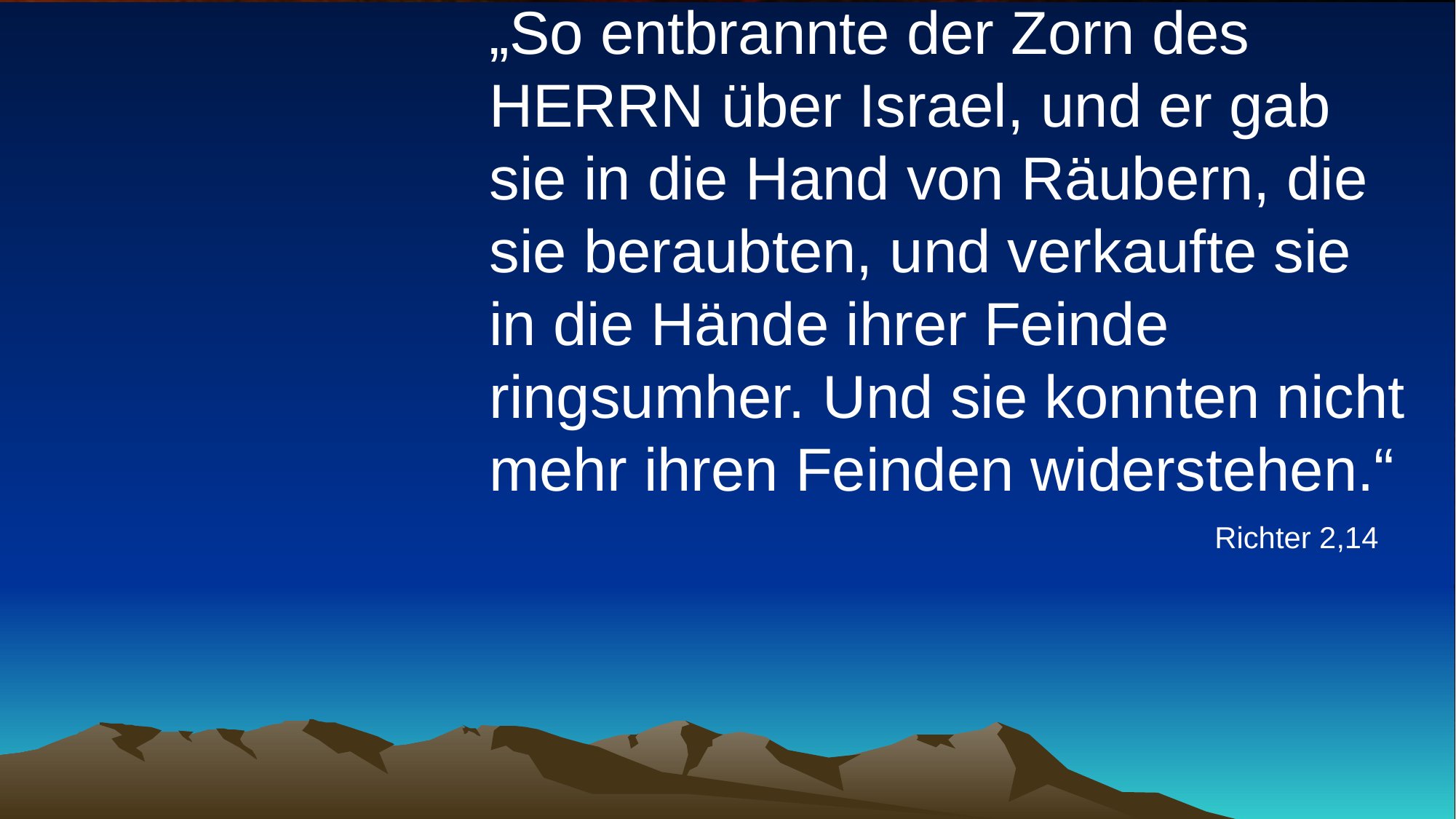

# „So entbrannte der Zorn des HERRN über Israel, und er gab sie in die Hand von Räubern, die sie beraubten, und verkaufte sie in die Hände ihrer Feinde ringsumher. Und sie konnten nicht mehr ihren Feinden widerstehen.“
Richter 2,14